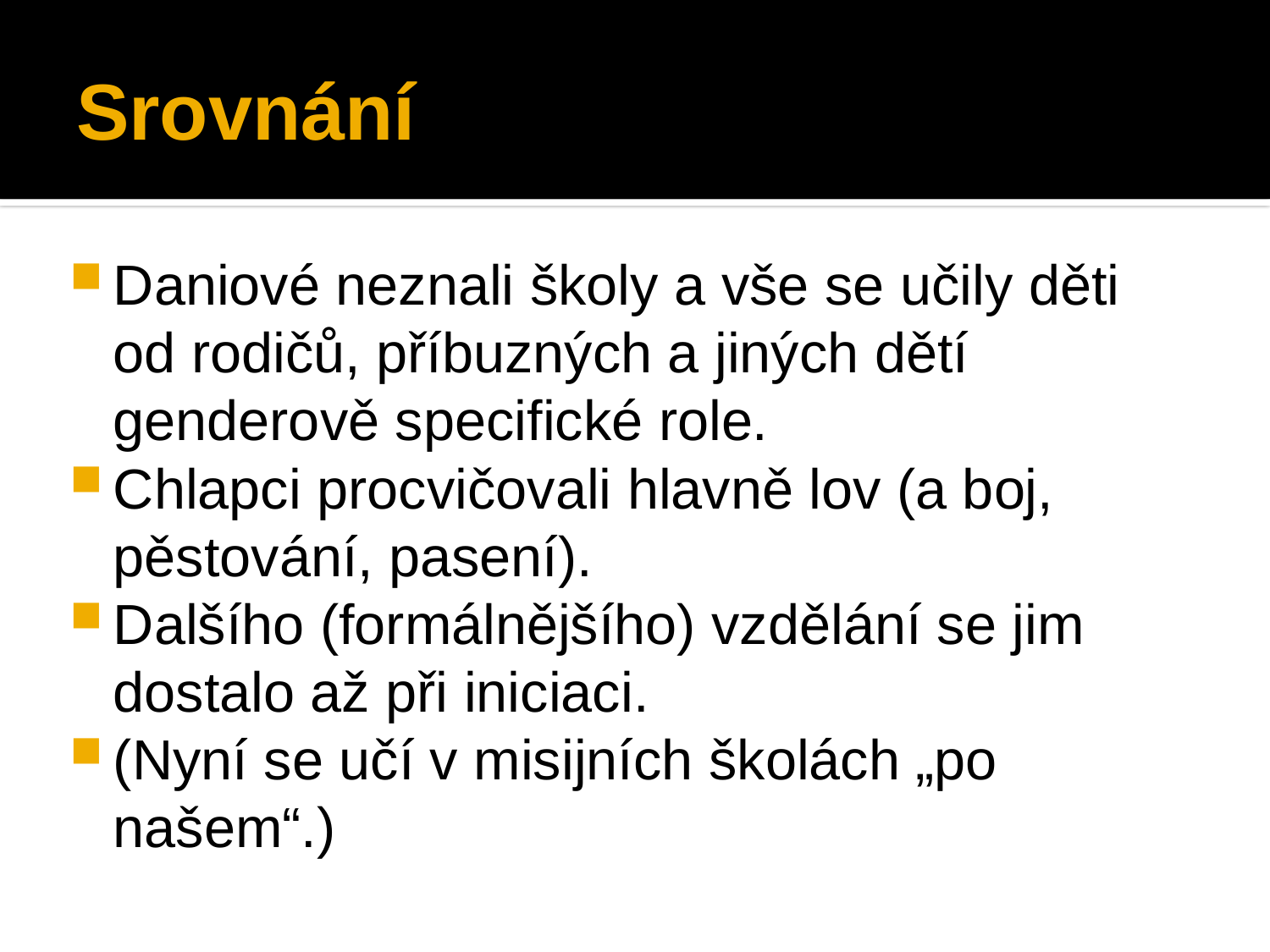

# Srovnání
Daniové neznali školy a vše se učily děti od rodičů, příbuzných a jiných dětí genderově specifické role.
Chlapci procvičovali hlavně lov (a boj, pěstování, pasení).
Dalšího (formálnějšího) vzdělání se jim dostalo až při iniciaci.
(Nyní se učí v misijních školách „po našem“.)